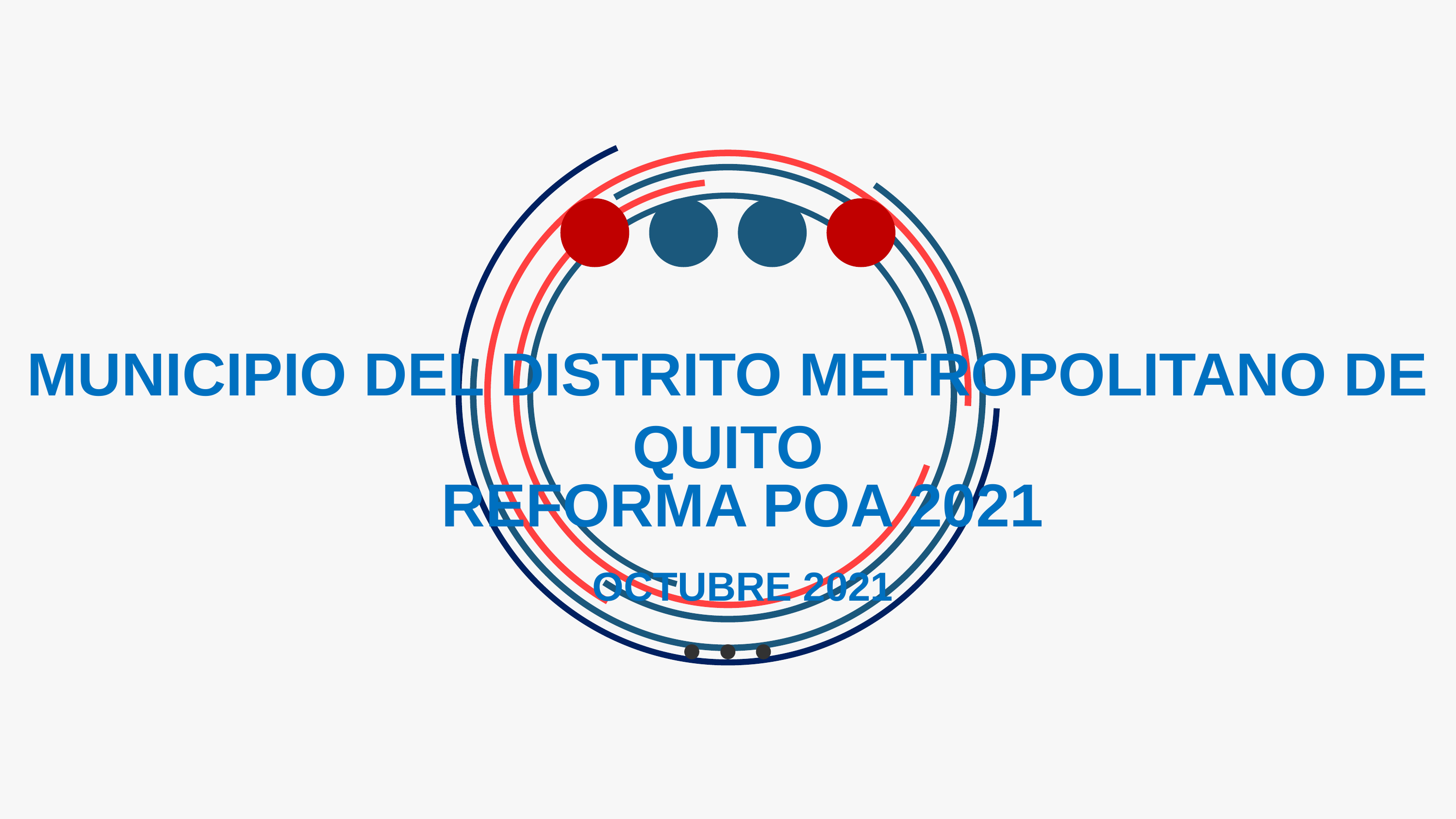

# MUNICIPIO DEL DISTRITO METROPOLITANO DE QUITO
REFORMA POA 2021
OCTUBRE 2021